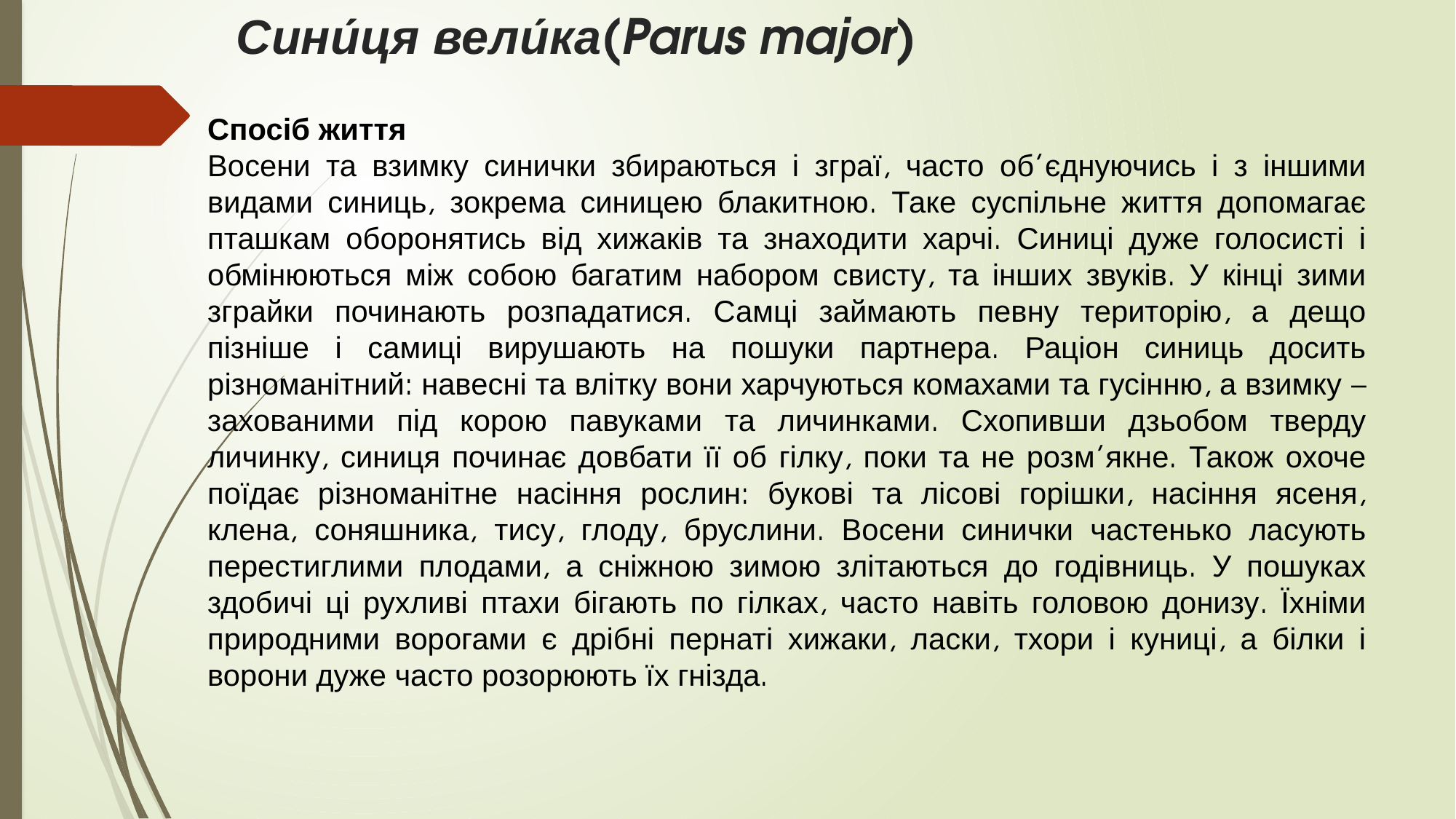

# Сини́ця вели́ка(Parus major)
Спосіб життя
Восени та взимку синички збираються і зграї, часто об’єднуючись і з іншими видами синиць, зокрема синицею блакитною. Таке суспільне життя допомагає пташкам оборонятись від хижаків та знаходити харчі. Синиці дуже голосисті і обмінюються між собою багатим набором свисту, та інших звуків. У кінці зими зграйки починають розпадатися. Самці займають певну територію, а дещо пізніше і самиці вирушають на пошуки партнера. Раціон синиць досить різноманітний: навесні та влітку вони харчуються комахами та гусінню, а взимку – захованими під корою павуками та личинками. Схопивши дзьобом тверду личинку, синиця починає довбати її об гілку, поки та не розм’якне. Також охоче поїдає різноманітне насіння рослин: букові та лісові горішки, насіння ясеня, клена, соняшника, тису, глоду, бруслини. Восени синички частенько ласують перестиглими плодами, а сніжною зимою злітаються до годівниць. У пошуках здобичі ці рухливі птахи бігають по гілках, часто навіть головою донизу. Їхніми природними ворогами є дрібні пернаті хижаки, ласки, тхори і куниці, а білки і ворони дуже часто розорюють їх гнізда.